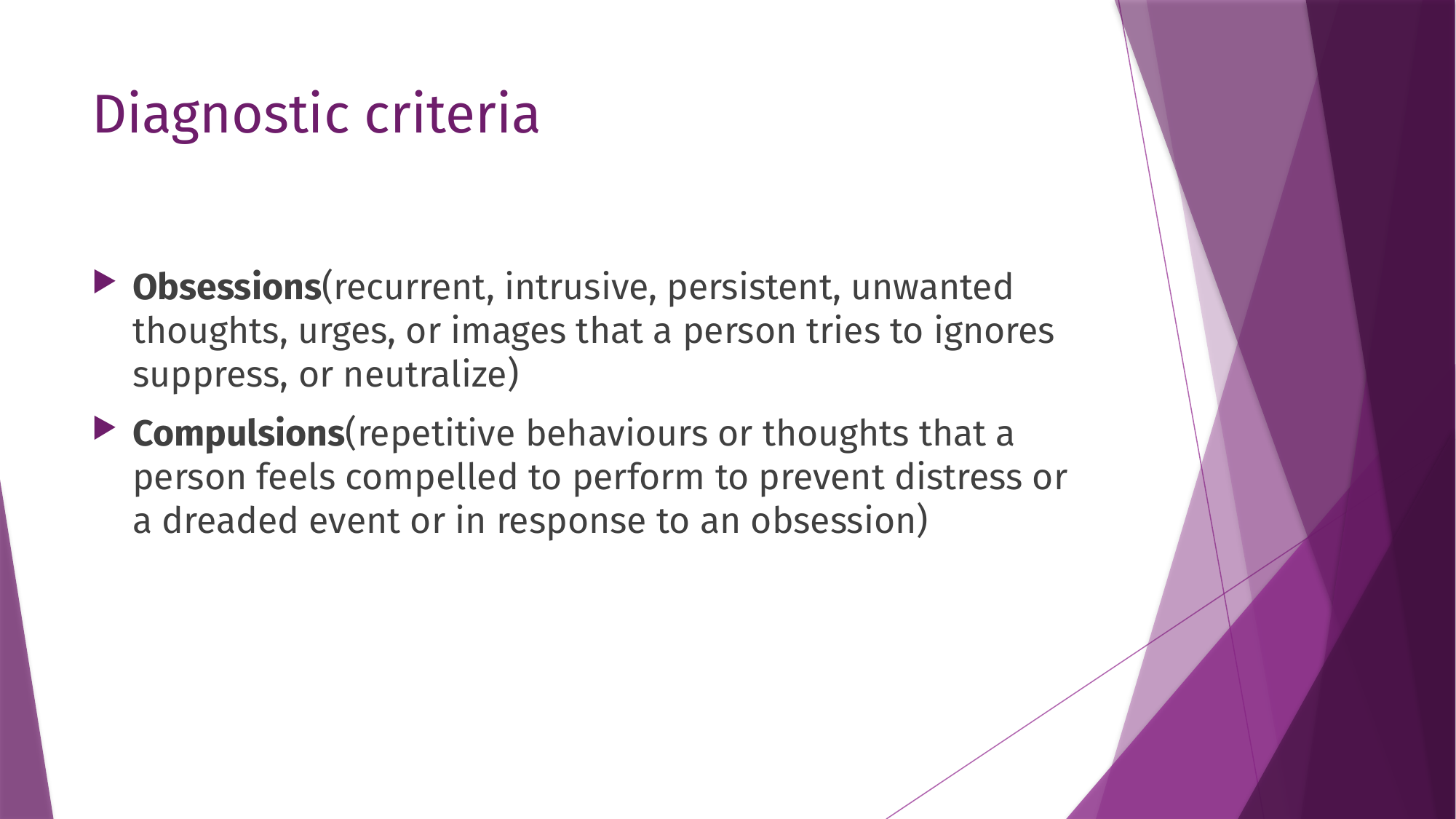

# Diagnostic criteria
Obsessions(recurrent, intrusive, persistent, unwanted thoughts, urges, or images that a person tries to ignores suppress, or neutralize)
Compulsions(repetitive behaviours or thoughts that a person feels compelled to perform to prevent distress or a dreaded event or in response to an obsession)